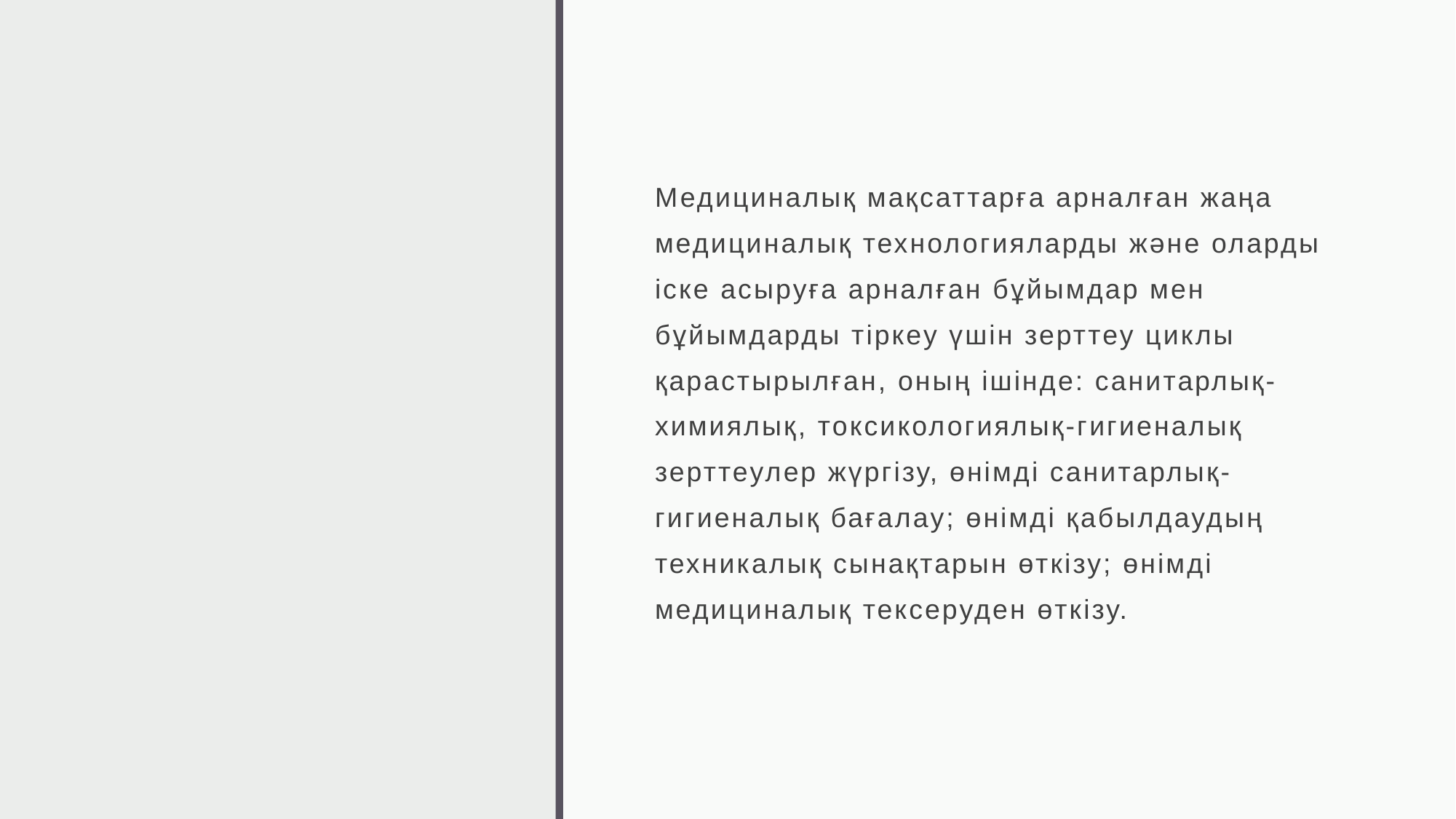

#
Медициналық мақсаттарға арналған жаңа медициналық технологияларды және оларды іске асыруға арналған бұйымдар мен бұйымдарды тіркеу үшін зерттеу циклы қарастырылған, оның ішінде: санитарлық-химиялық, токсикологиялық-гигиеналық зерттеулер жүргізу, өнімді санитарлық-гигиеналық бағалау; өнімді қабылдаудың техникалық сынақтарын өткізу; өнімді медициналық тексеруден өткізу.